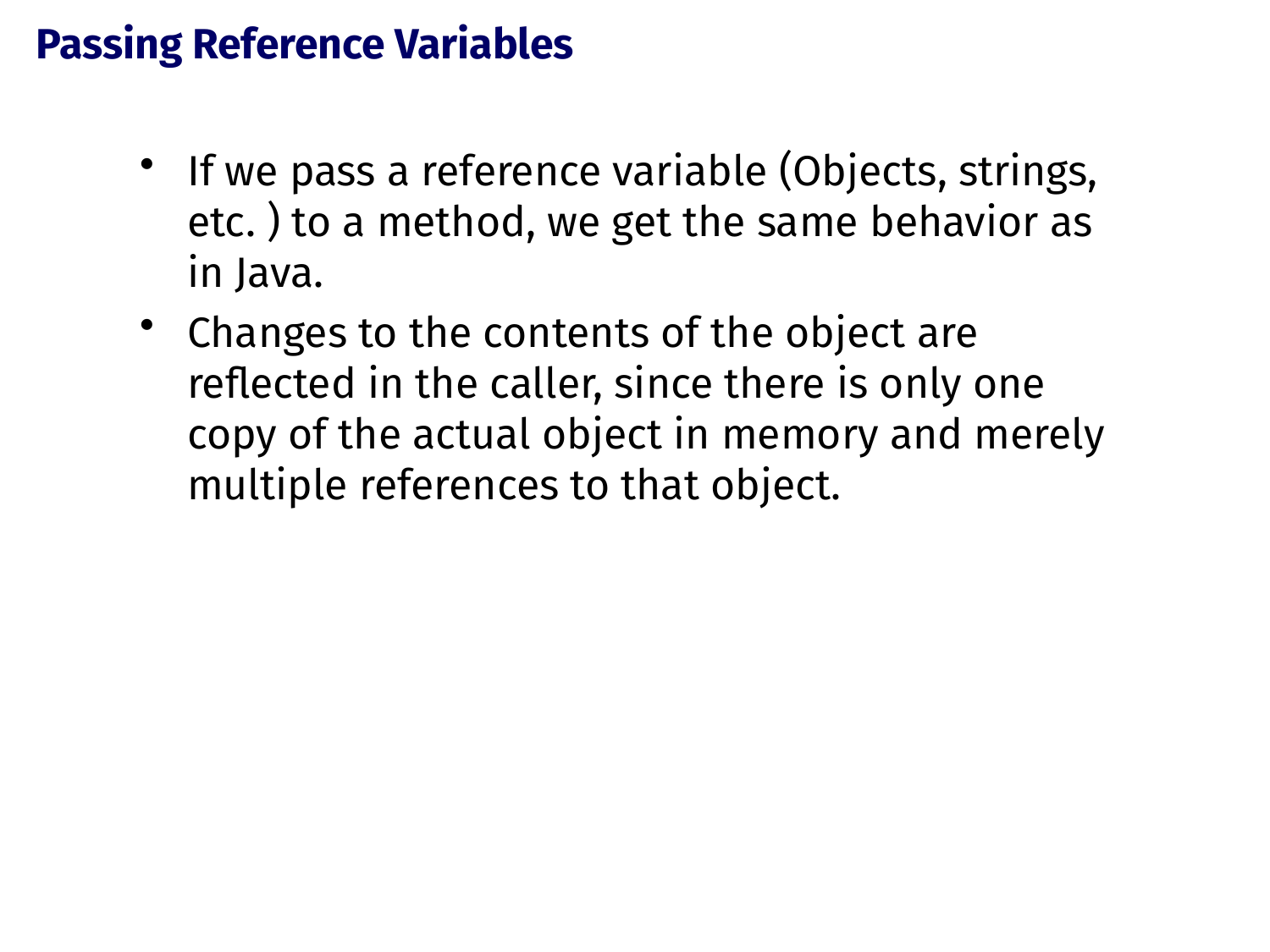

# Passing Reference Variables
If we pass a reference variable (Objects, strings, etc. ) to a method, we get the same behavior as in Java.
Changes to the contents of the object are reflected in the caller, since there is only one copy of the actual object in memory and merely multiple references to that object.